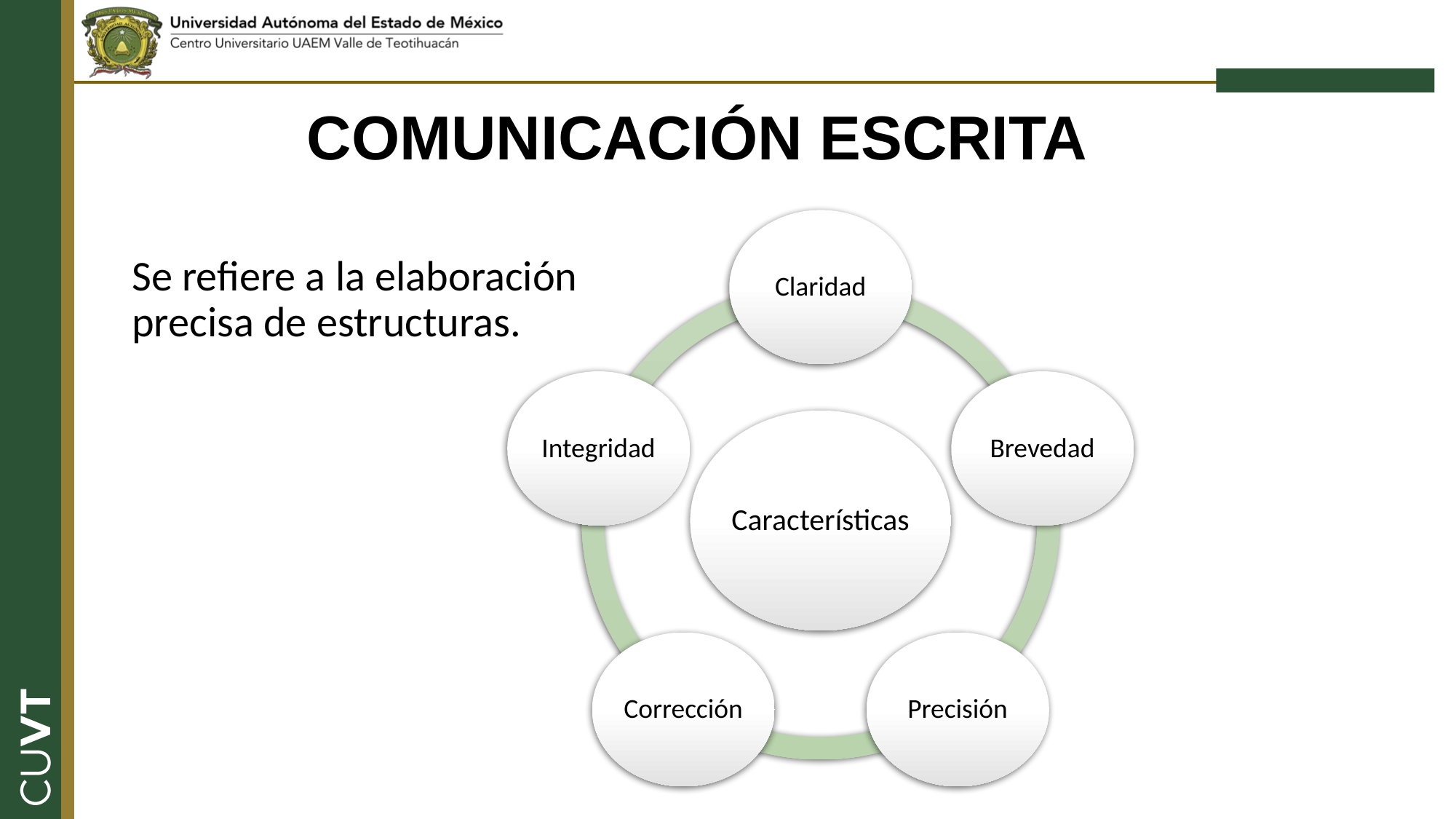

Se refiere a la elaboración precisa de estructuras.
# COMUNICACIÓN ESCRITA
Características
Claridad
Brevedad
Precisión
Corrección
Integridad